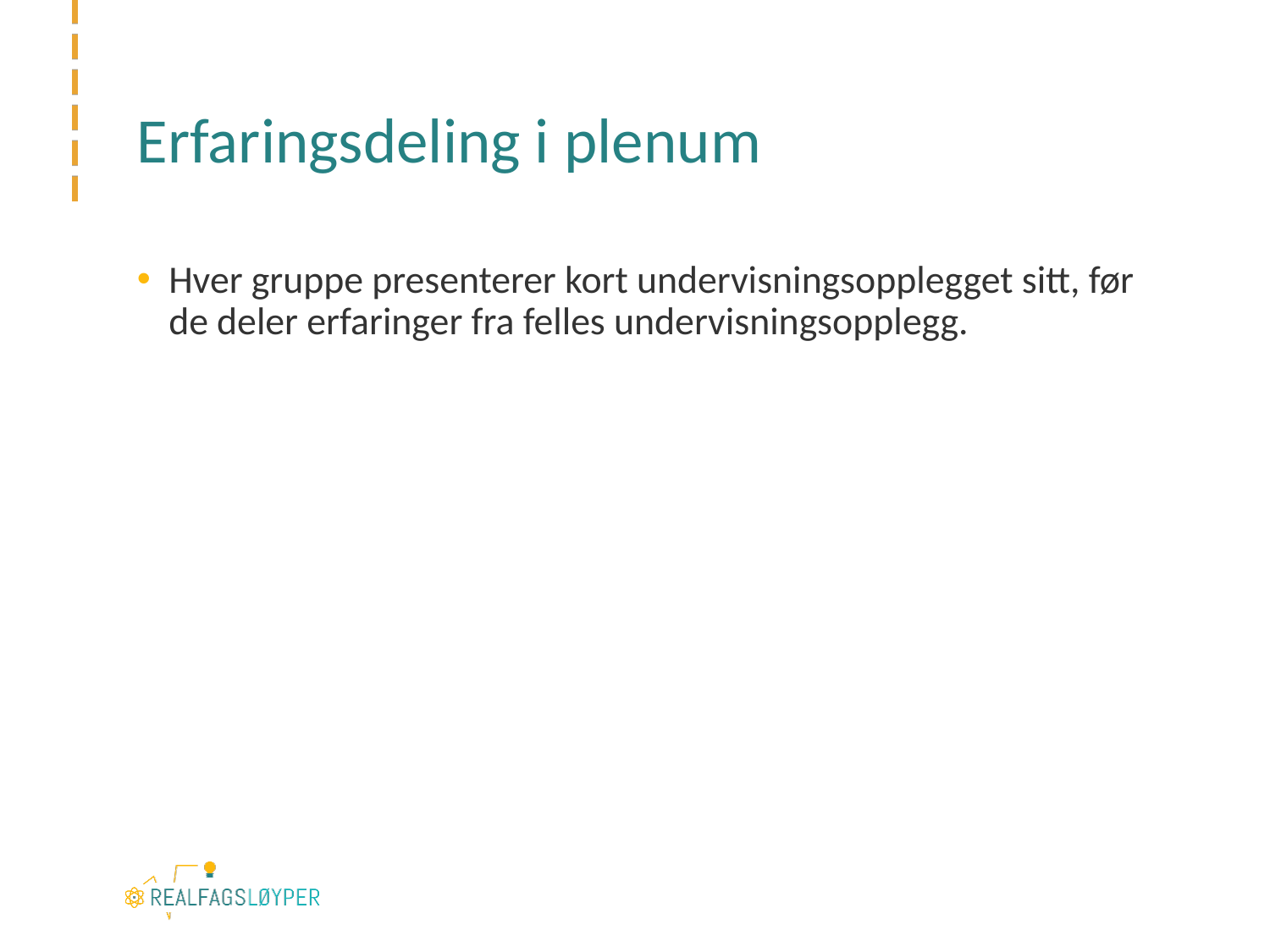

# Erfaringsdeling i plenum
Hver gruppe presenterer kort undervisningsopplegget sitt, før de deler erfaringer fra felles undervisningsopplegg.